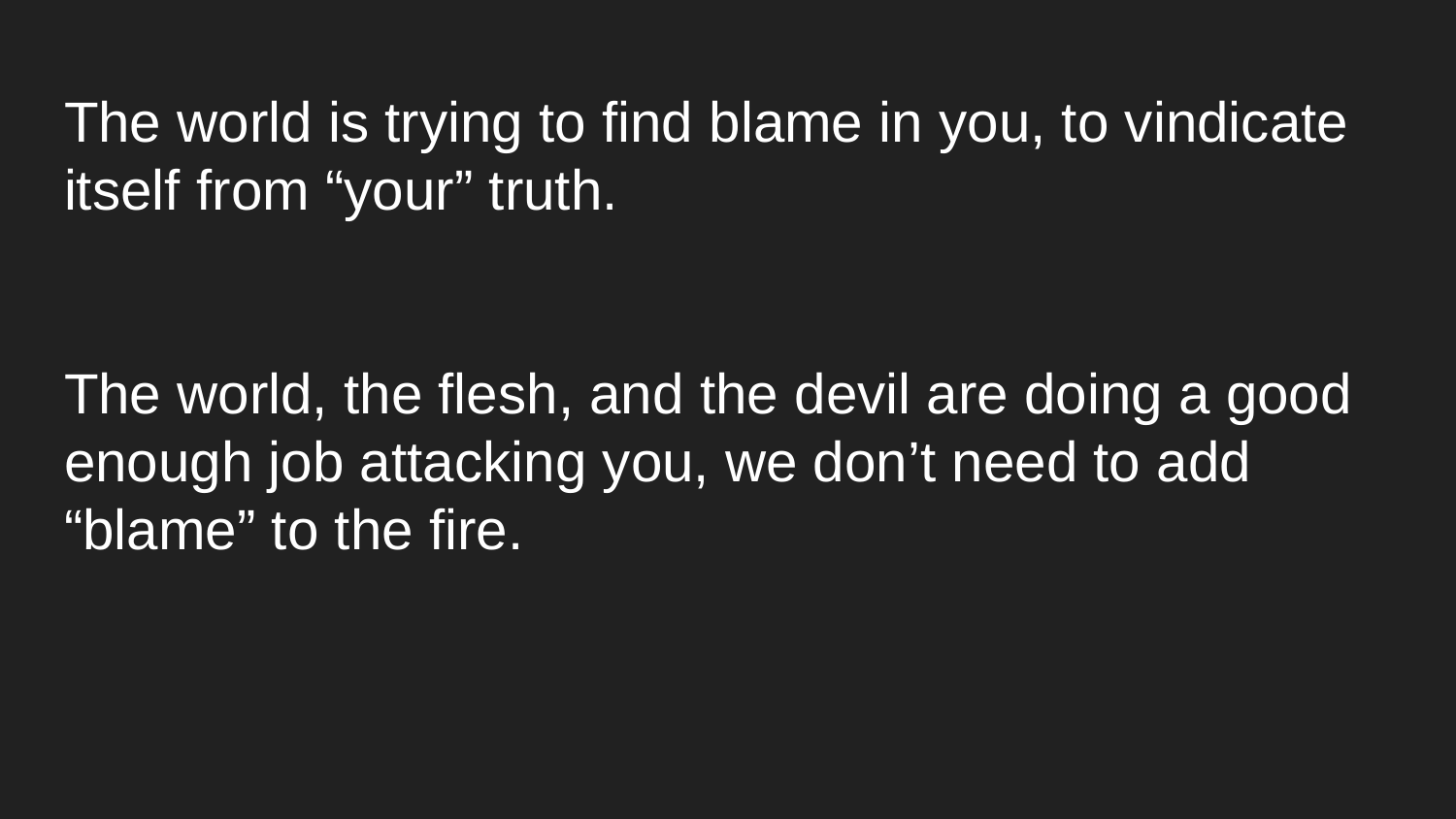

# The world is trying to find blame in you, to vindicate itself from “your” truth.

The world, the flesh, and the devil are doing a good enough job attacking you, we don’t need to add “blame” to the fire.